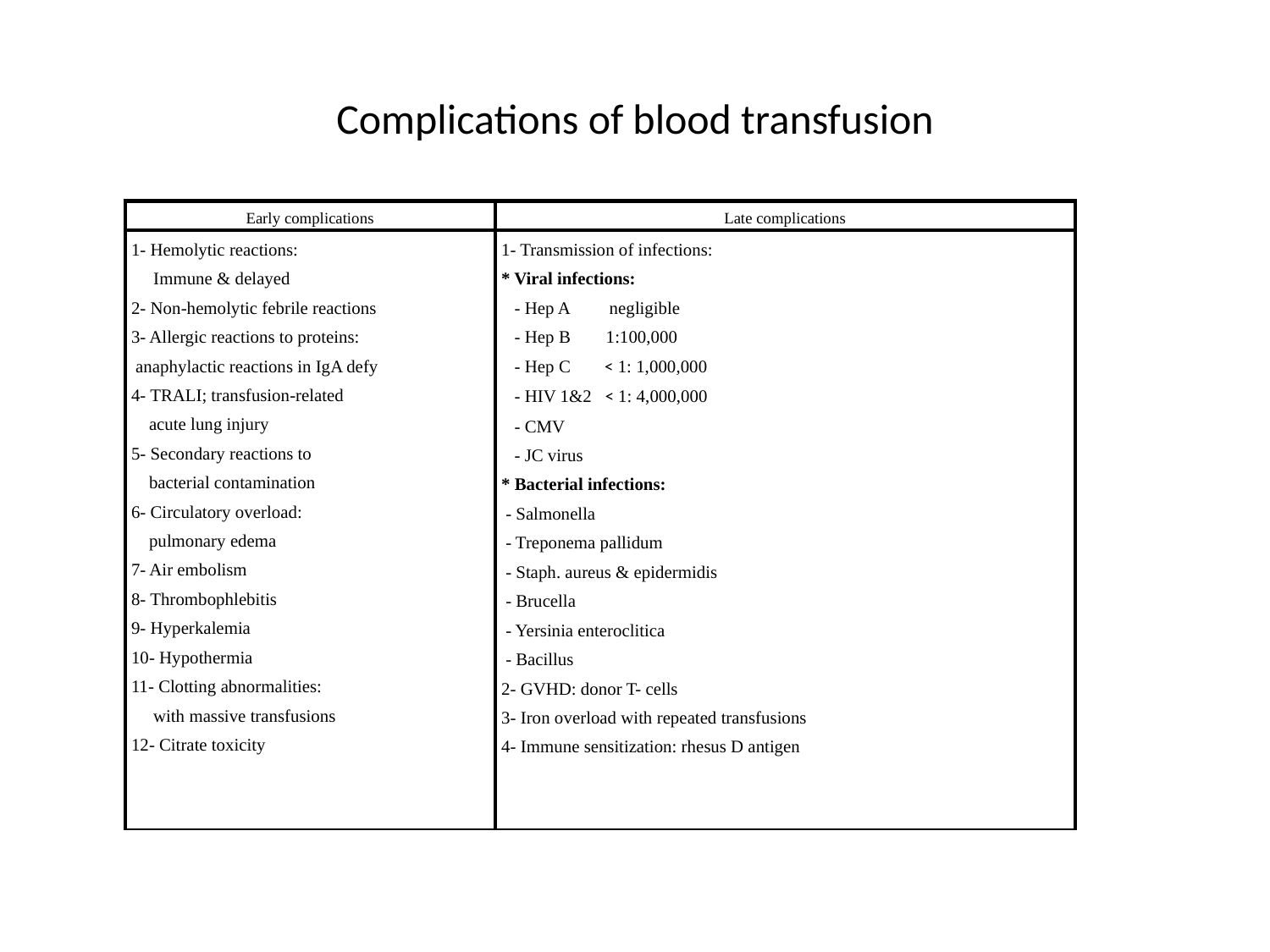

# Complications of blood transfusion
| Early complications | Late complications |
| --- | --- |
| 1- Hemolytic reactions: Immune & delayed 2- Non-hemolytic febrile reactions 3- Allergic reactions to proteins: anaphylactic reactions in IgA defy 4- TRALI; transfusion-related acute lung injury 5- Secondary reactions to bacterial contamination 6- Circulatory overload: pulmonary edema 7- Air embolism 8- Thrombophlebitis 9- Hyperkalemia 10- Hypothermia 11- Clotting abnormalities: with massive transfusions 12- Citrate toxicity | 1- Transmission of infections: \* Viral infections: - Hep A negligible - Hep B 1:100,000 - Hep C ˂ 1: 1,000,000 - HIV 1&2 ˂ 1: 4,000,000 - CMV - JC virus \* Bacterial infections: - Salmonella - Treponema pallidum - Staph. aureus & epidermidis - Brucella - Yersinia enteroclitica - Bacillus 2- GVHD: donor T- cells 3- Iron overload with repeated transfusions 4- Immune sensitization: rhesus D antigen |